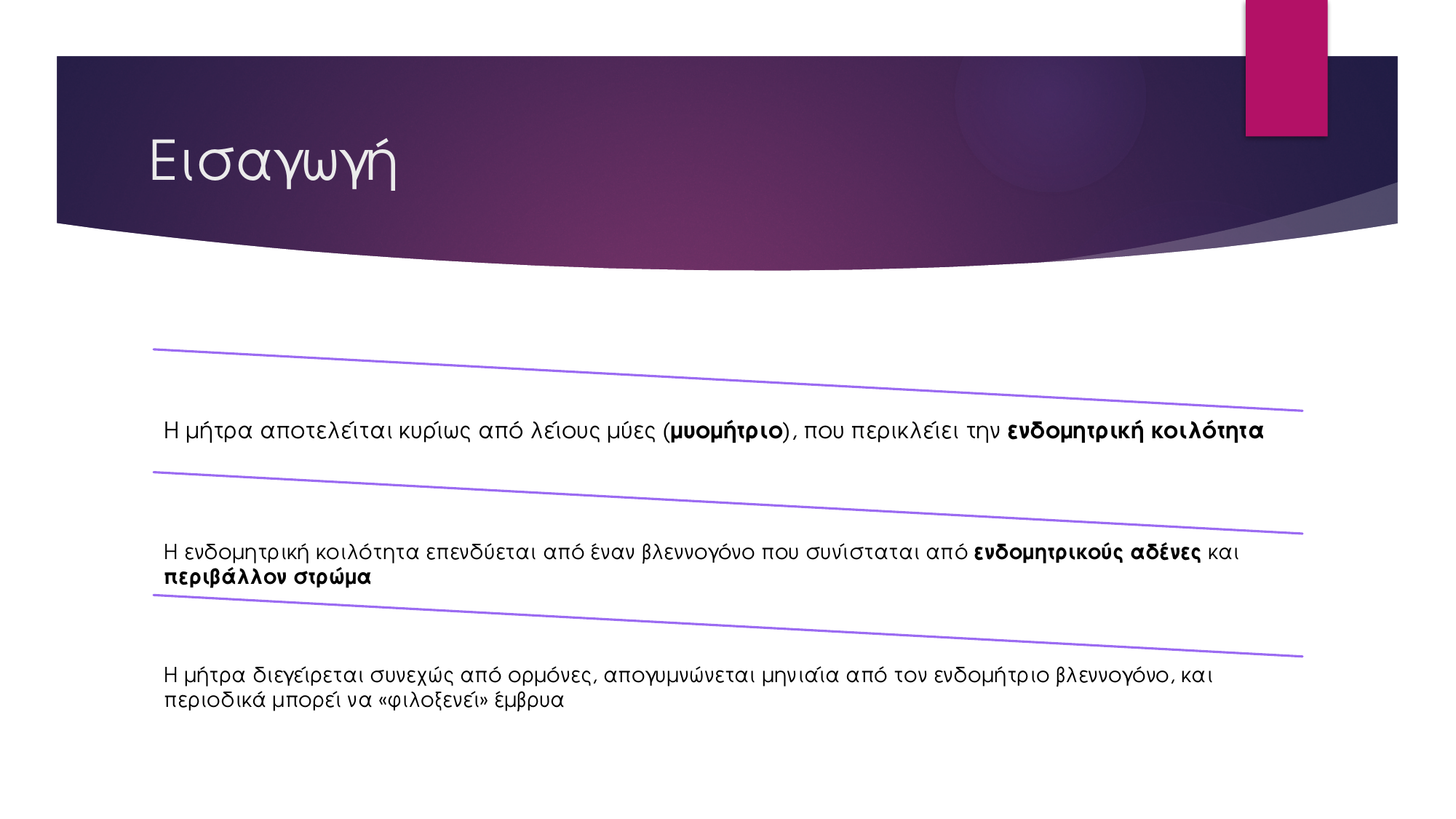

# Εισαγωγή
Η μήτρα αποτελείται κυρίως από λείους μύες (μυομήτριο), που περικλείει την ενδομητρική κοιλότητα
Η ενδομητρική κοιλότητα επενδύεται από έναν βλεννογόνο που συνίσταται από ενδομητρικούς αδένες και περιβάλλον στρώμα
Η μήτρα διεγείρεται συνεχώς από ορμόνες, απογυμνώνεται μηνιαία από τον ενδομήτριο βλεννογόνο, και περιοδικά μπορεί να «φιλοξενεί» έμβρυα